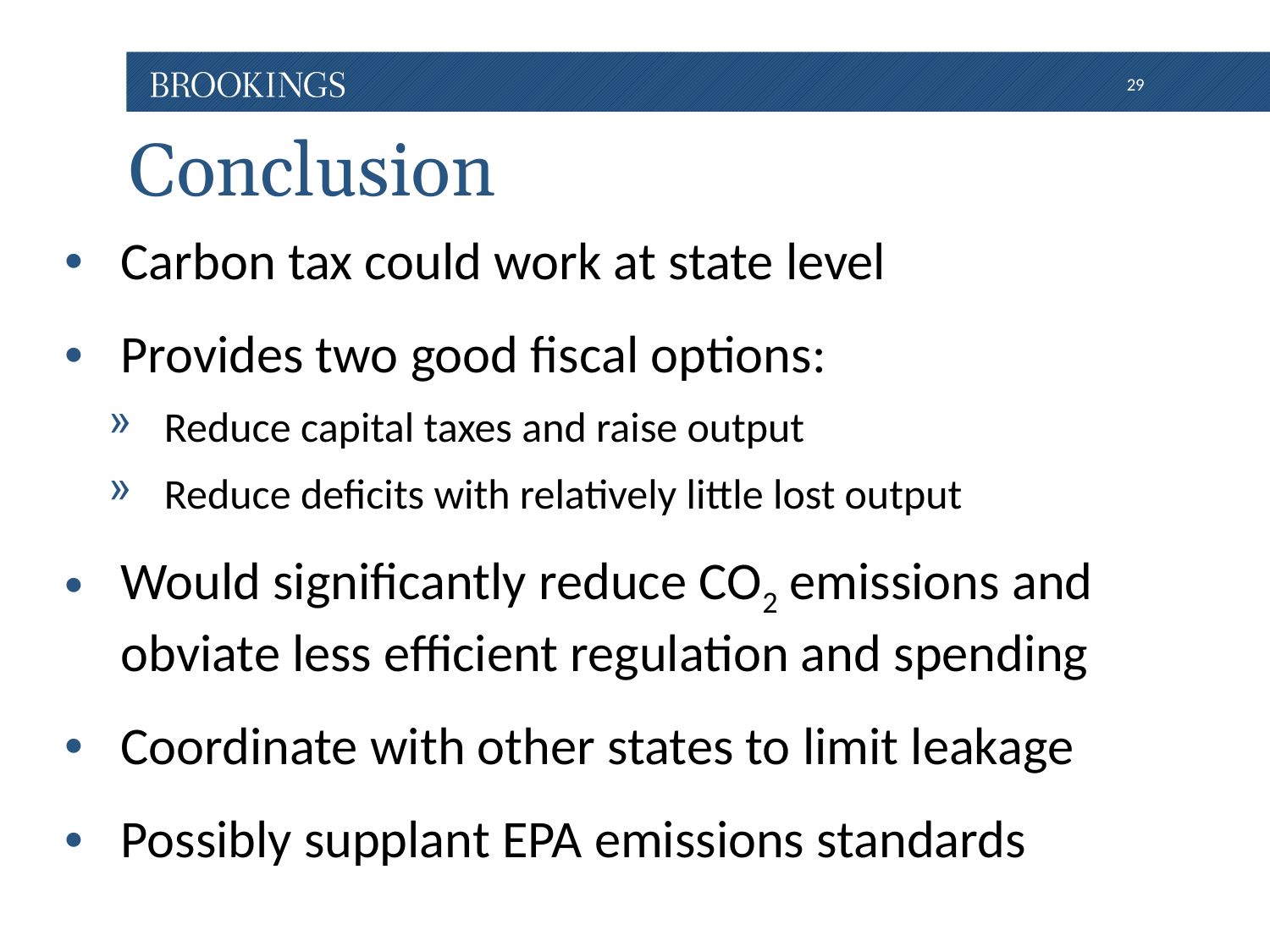

# Conclusion
Carbon tax could work at state level
Provides two good fiscal options:
Reduce capital taxes and raise output
Reduce deficits with relatively little lost output
Would significantly reduce CO2 emissions and obviate less efficient regulation and spending
Coordinate with other states to limit leakage
Possibly supplant EPA emissions standards